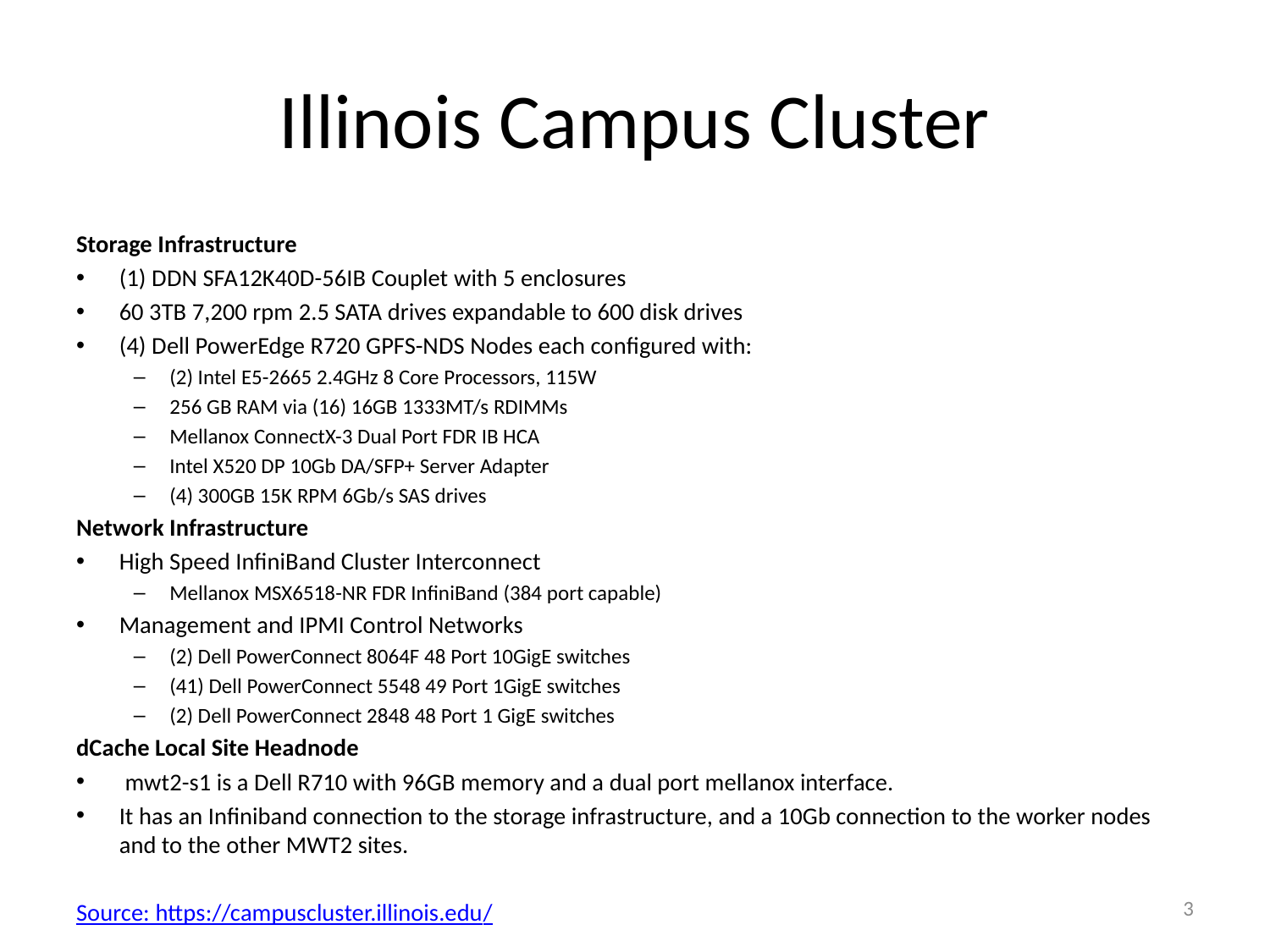

# Illinois Campus Cluster
Storage Infrastructure
(1) DDN SFA12K40D-56IB Couplet with 5 enclosures
60 3TB 7,200 rpm 2.5 SATA drives expandable to 600 disk drives
(4) Dell PowerEdge R720 GPFS-NDS Nodes each configured with:
(2) Intel E5-2665 2.4GHz 8 Core Processors, 115W
256 GB RAM via (16) 16GB 1333MT/s RDIMMs
Mellanox ConnectX-3 Dual Port FDR IB HCA
Intel X520 DP 10Gb DA/SFP+ Server Adapter
(4) 300GB 15K RPM 6Gb/s SAS drives
Network Infrastructure
High Speed InfiniBand Cluster Interconnect
Mellanox MSX6518-NR FDR InfiniBand (384 port capable)
Management and IPMI Control Networks
(2) Dell PowerConnect 8064F 48 Port 10GigE switches
(41) Dell PowerConnect 5548 49 Port 1GigE switches
(2) Dell PowerConnect 2848 48 Port 1 GigE switches
dCache Local Site Headnode
 mwt2-s1 is a Dell R710 with 96GB memory and a dual port mellanox interface.
It has an Infiniband connection to the storage infrastructure, and a 10Gb connection to the worker nodes and to the other MWT2 sites.

Source: https://campuscluster.illinois.edu/

3